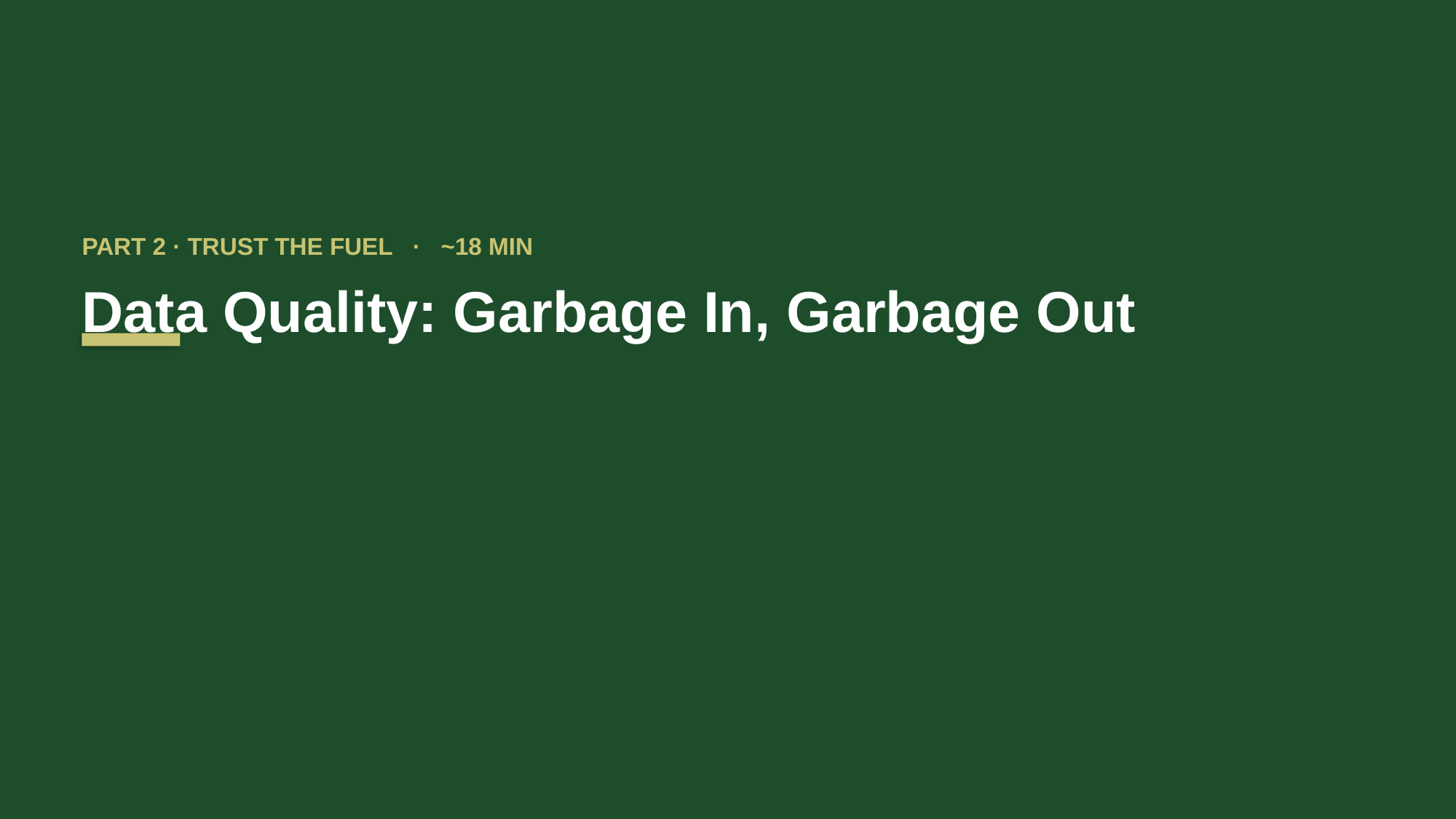

PART 2 · TRUST THE FUEL   ·   ~18 MIN
Data Quality: Garbage In, Garbage Out